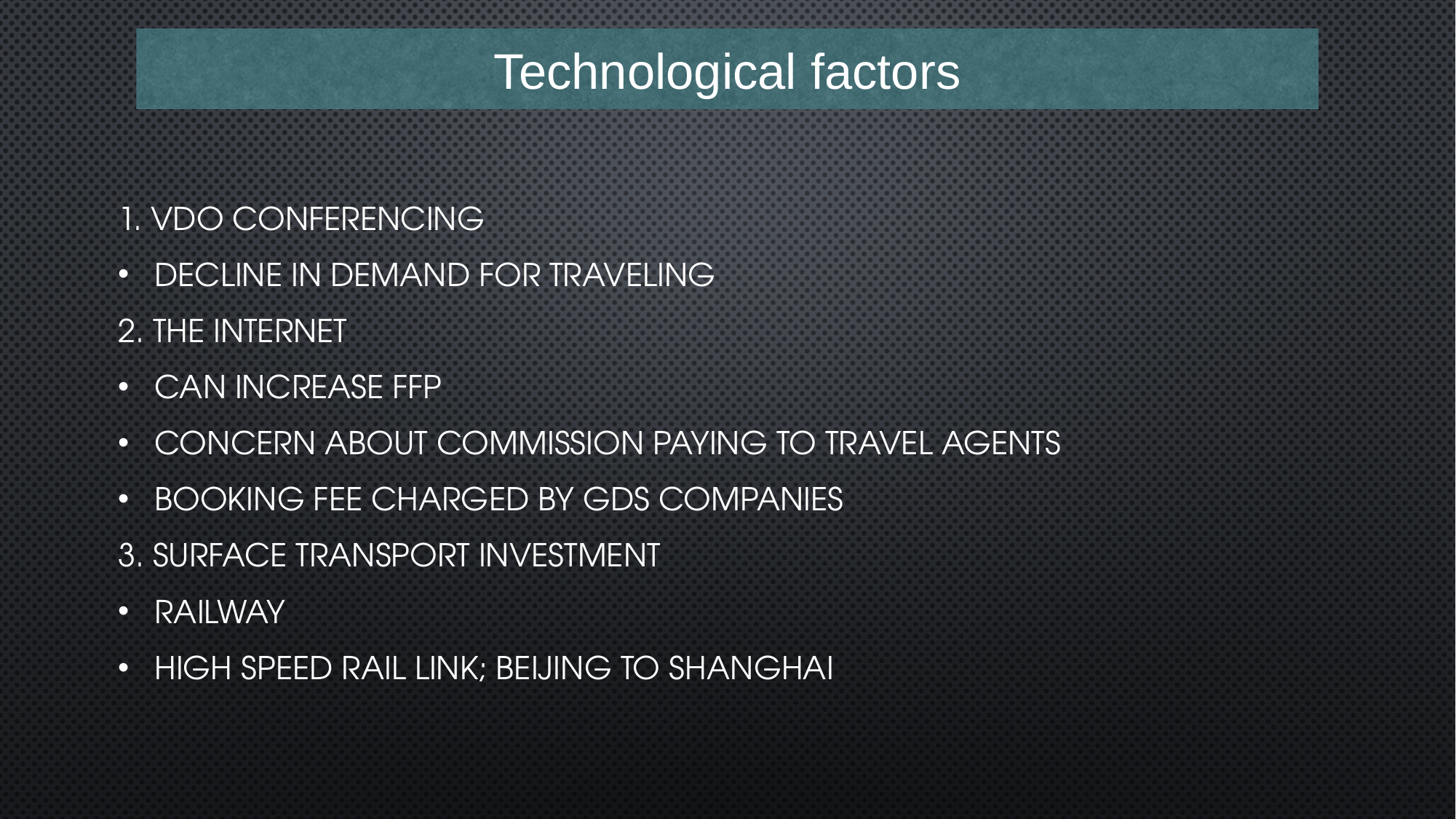

# Technological factors

1. VDO Conferencing
decline in demand for traveling
2. The internet
Can increase FFP
concern about commission paying to travel agents
Booking fee charged by GDS companies
3. Surface transport investment
Railway
High speed rail link; Beijing to Shanghai